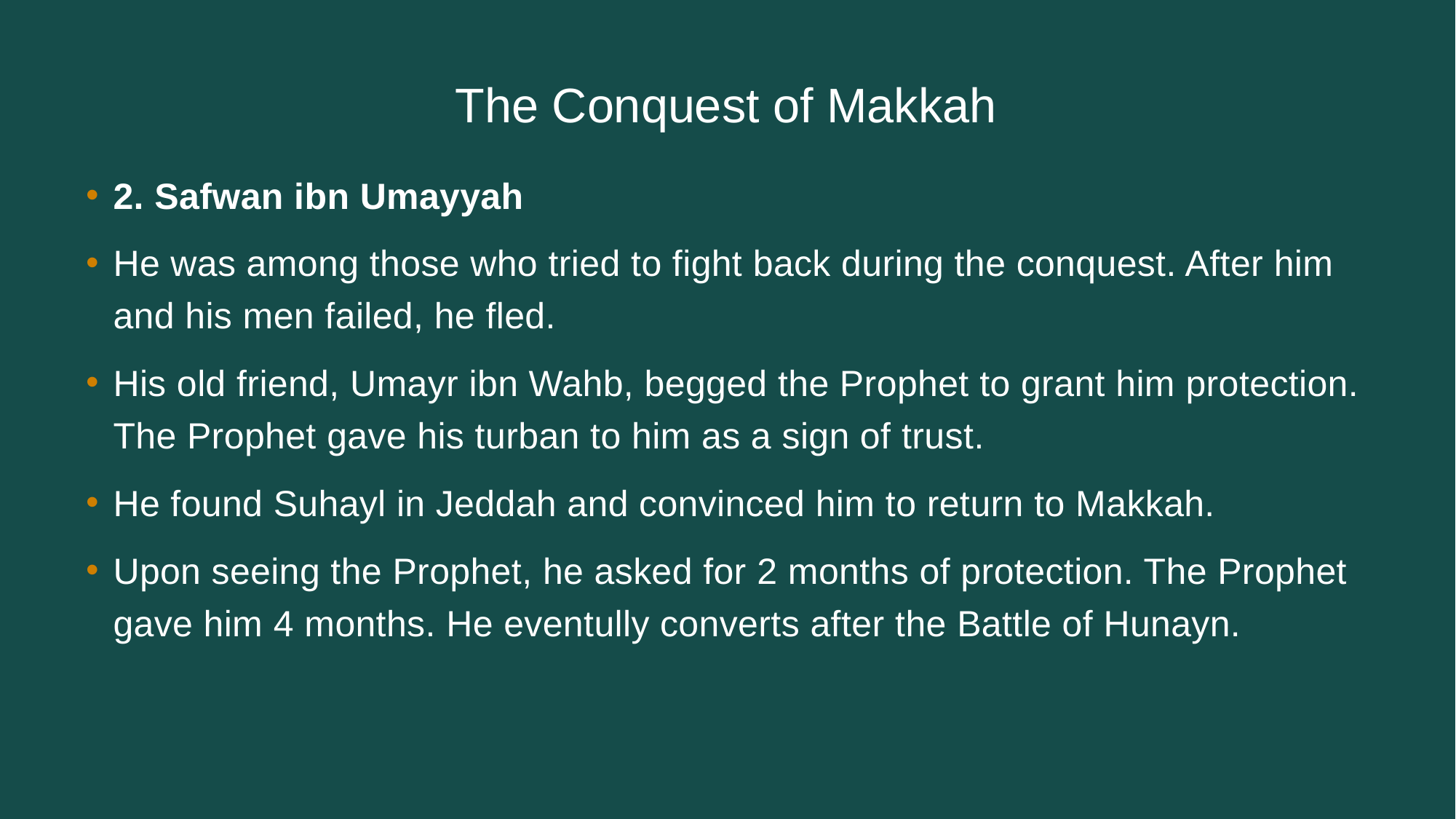

# The Conquest of Makkah
2. Safwan ibn Umayyah
He was among those who tried to fight back during the conquest. After him and his men failed, he fled.
His old friend, Umayr ibn Wahb, begged the Prophet to grant him protection. The Prophet gave his turban to him as a sign of trust.
He found Suhayl in Jeddah and convinced him to return to Makkah.
Upon seeing the Prophet, he asked for 2 months of protection. The Prophet gave him 4 months. He eventully converts after the Battle of Hunayn.